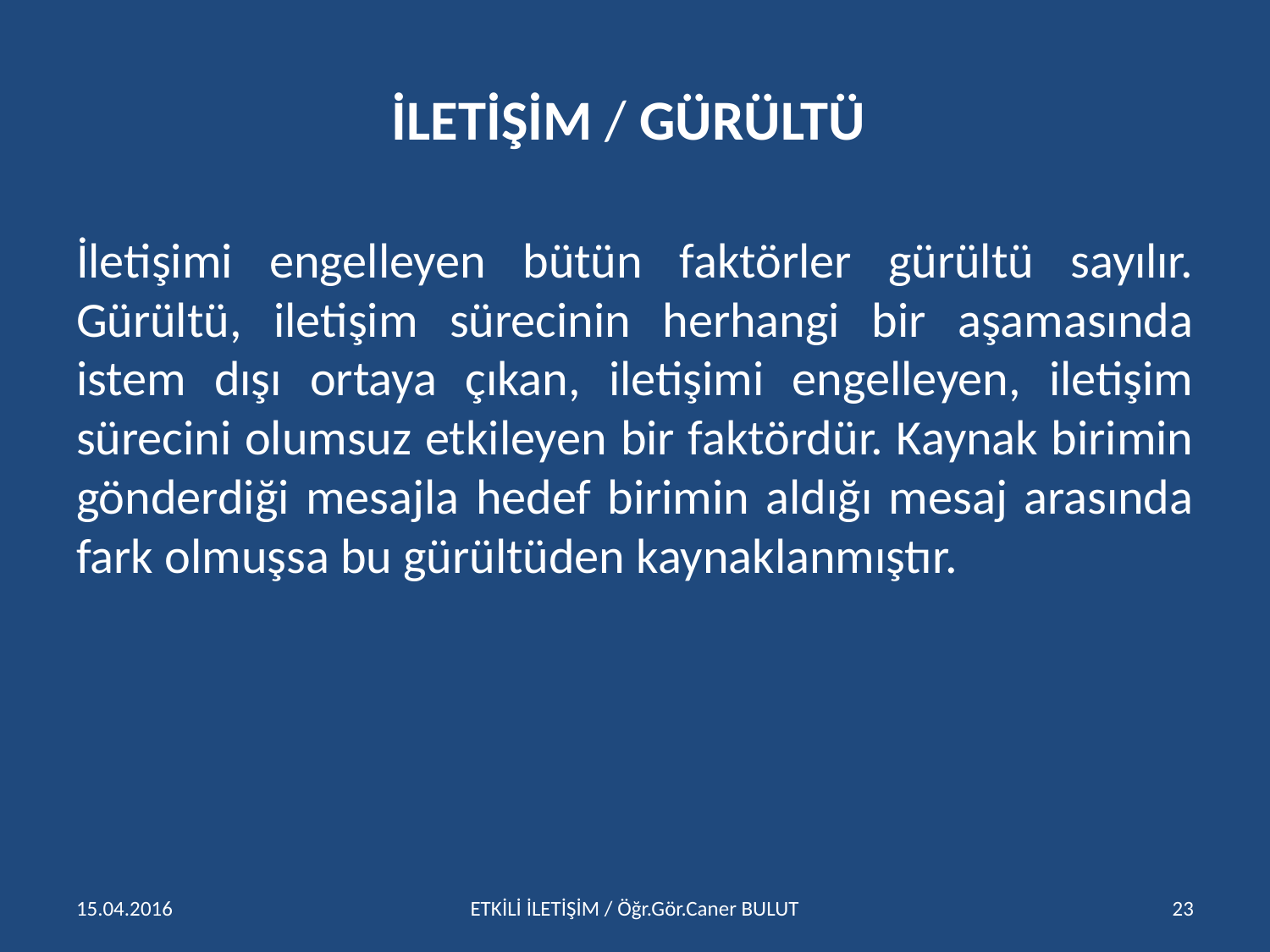

# İLETİŞİM / GÜRÜLTÜ
İletişimi engelleyen bütün faktörler gürültü sayılır. Gürültü, iletişim sürecinin herhangi bir aşamasında istem dışı ortaya çıkan, iletişimi engelleyen, iletişim sürecini olumsuz etkileyen bir faktördür. Kaynak birimin gönderdiği mesajla hedef birimin aldığı mesaj arasında fark olmuşsa bu gürültüden kaynaklanmıştır.
15.04.2016
ETKİLİ İLETİŞİM / Öğr.Gör.Caner BULUT
23